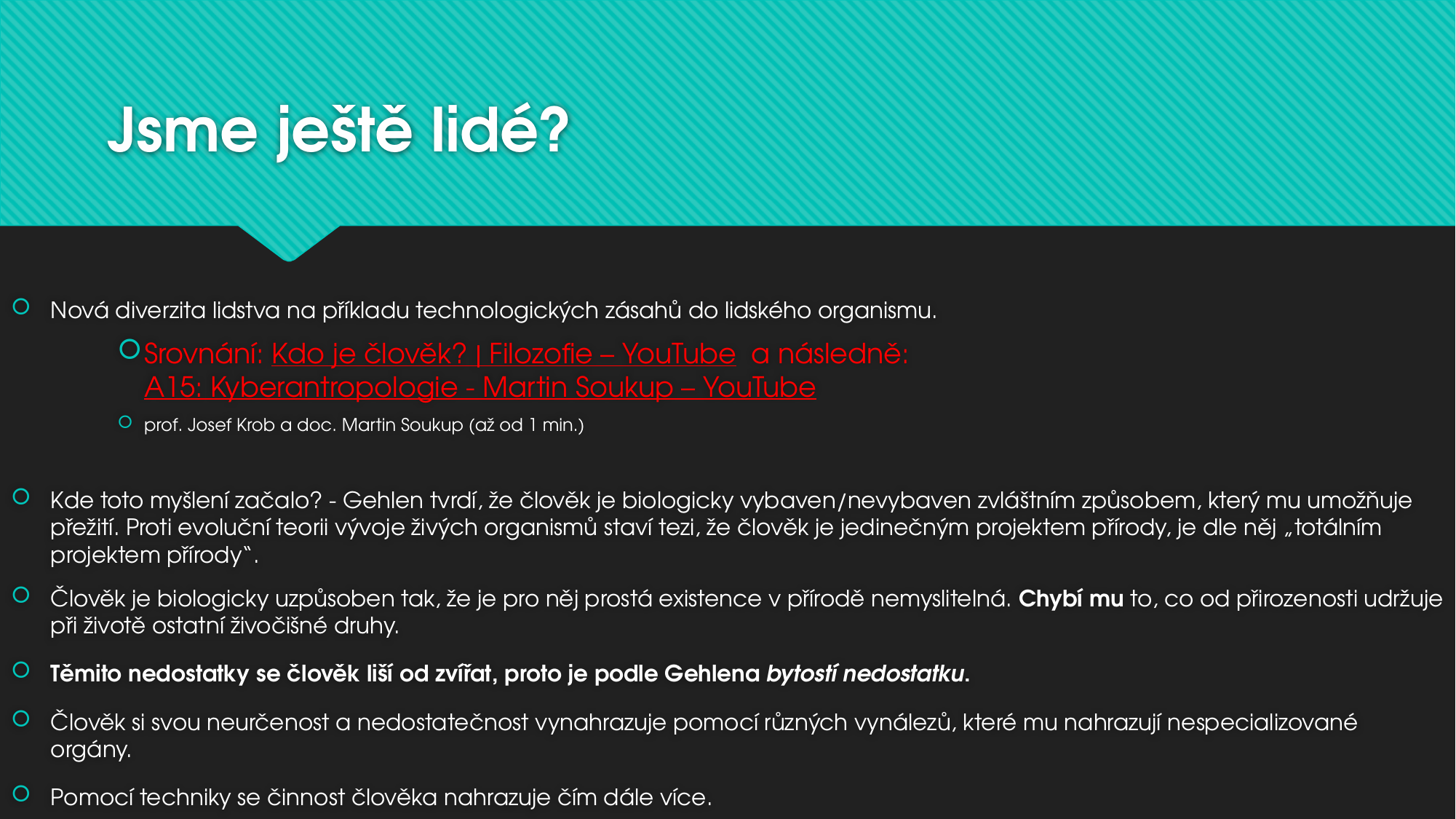

# Jsme ještě lidé?
Nová diverzita lidstva na příkladu technologických zásahů do lidského organismu.
Srovnání: Kdo je člověk? | Filozofie – YouTube  a následně: A15: Kyberantropologie - Martin Soukup – YouTube
prof. Josef Krob a doc. Martin Soukup (až od 1 min.)

Kde toto myšlení začalo? - Gehlen tvrdí, že člověk je biologicky vybaven/nevybaven zvláštním způsobem, který mu umožňuje přežití. Proti evoluční teorii vývoje živých organismů staví tezi, že člověk je jedinečným projektem přírody, je dle něj „totálním projektem přírody“.
Člověk je biologicky uzpůsoben tak, že je pro něj prostá existence v přírodě nemyslitelná. Chybí mu to, co od přirozenosti udržuje při životě ostatní živočišné druhy.
Těmito nedostatky se člověk liší od zvířat, proto je podle Gehlena bytostí nedostatku.
Člověk si svou neurčenost a nedostatečnost vynahrazuje pomocí různých vynálezů, které mu nahrazují nespecializované orgány.
Pomocí techniky se činnost člověka nahrazuje čím dále více.